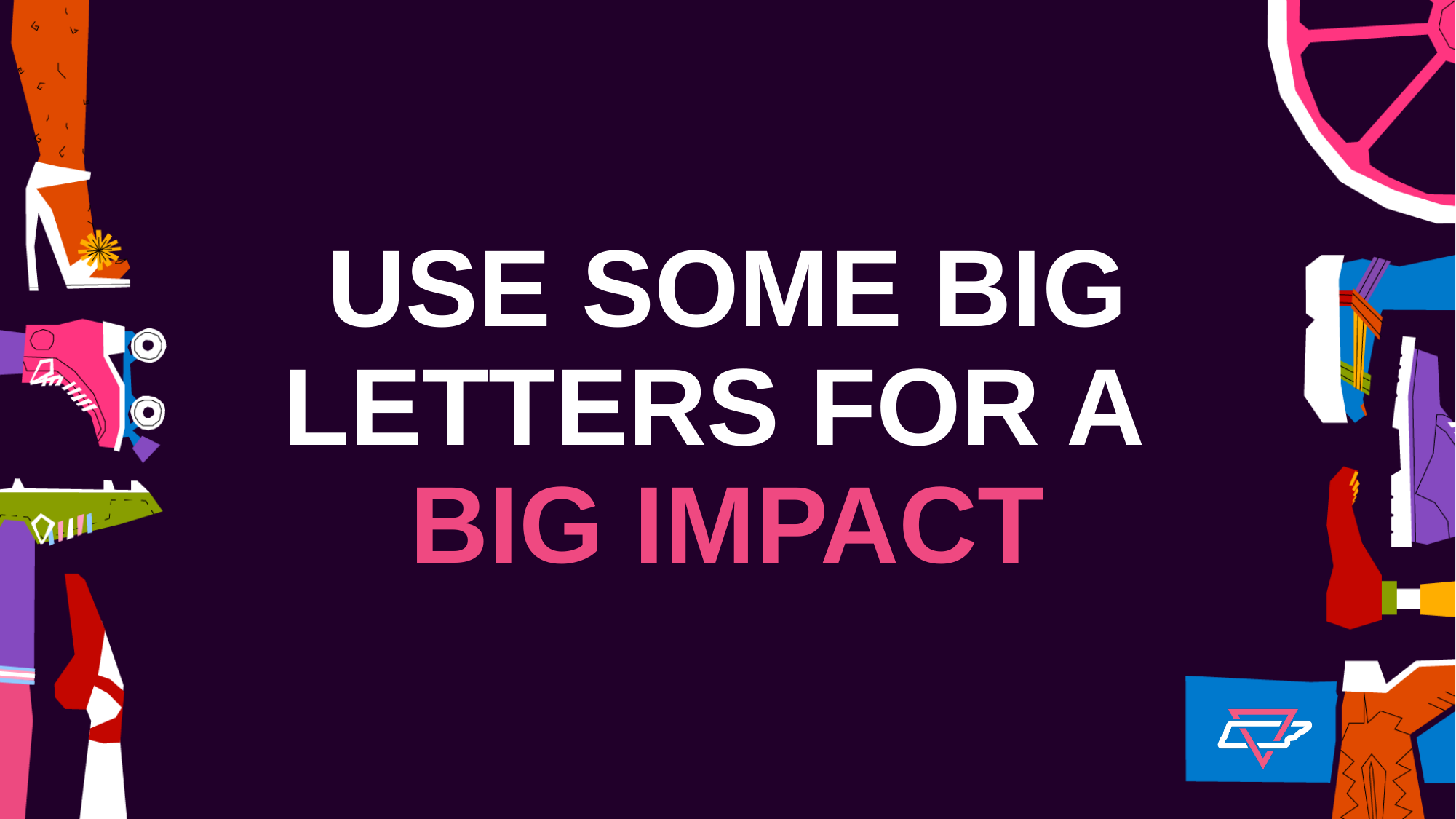

# USE SOME BIG LETTERS FOR A BIG IMPACT